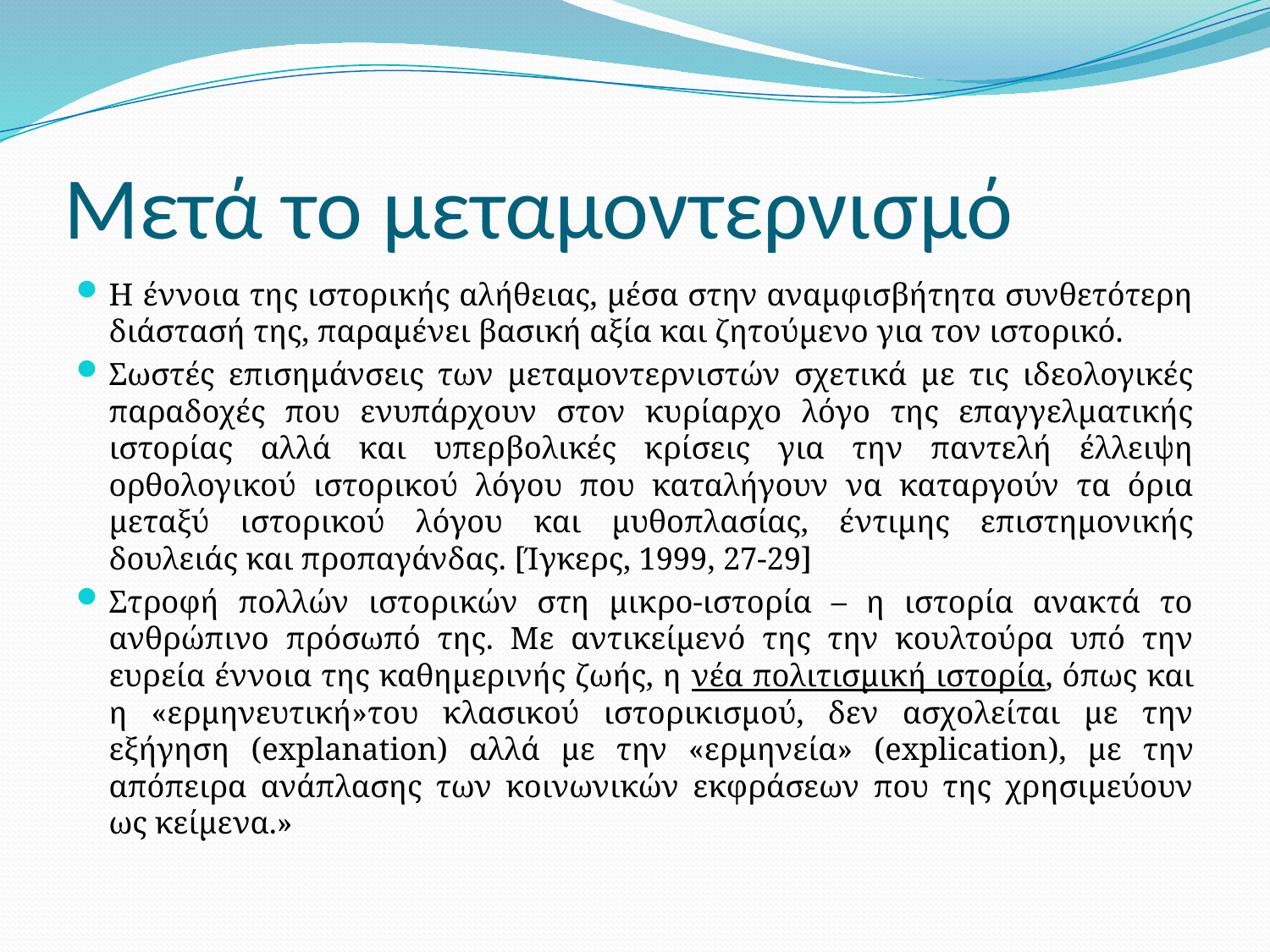

# Μετά το μεταμοντερνισμό
Η έννοια της ιστορικής αλήθειας, μέσα στην αναμφισβήτητα συνθετότερη διάστασή της, παραμένει βασική αξία και ζητούμενο για τον ιστορικό.
Σωστές επισημάνσεις των μεταμοντερνιστών σχετικά με τις ιδεολογικές παραδοχές που ενυπάρχουν στον κυρίαρχο λόγο της επαγγελματικής ιστορίας αλλά και υπερβολικές κρίσεις για την παντελή έλλειψη ορθολογικού ιστορικού λόγου που καταλήγουν να καταργούν τα όρια μεταξύ ιστορικού λόγου και μυθοπλασίας, έντιμης επιστημονικής δουλειάς και προπαγάνδας. [Ίγκερς, 1999, 27-29]
Στροφή πολλών ιστορικών στη μικρο-ιστορία – η ιστορία ανακτά το ανθρώπινο πρόσωπό της. Με αντικείμενό της την κουλτούρα υπό την ευρεία έννοια της καθημερινής ζωής, η νέα πολιτισμική ιστορία, όπως και η «ερμηνευτική»του κλασικού ιστορικισμού, δεν ασχολείται με την εξήγηση (explanation) αλλά με την «ερμηνεία» (explication), με την απόπειρα ανάπλασης των κοινωνικών εκφράσεων που της χρησιμεύουν ως κείμενα.»